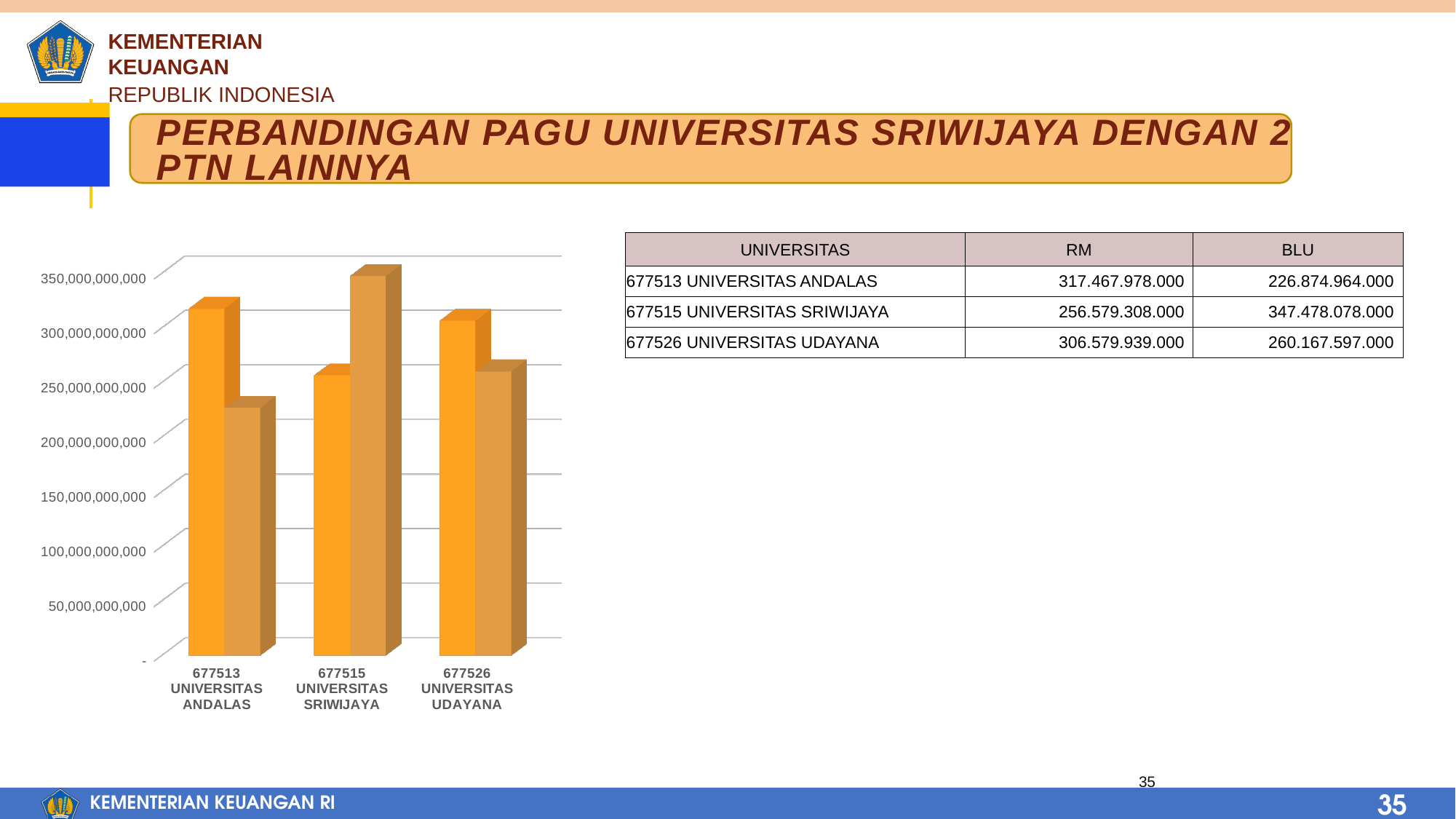

KEMENTERIAN KEUANGAN
REPUBLIK INDONESIA
PERBANDINGAN PAGU UNIVERSITAS SRIWIJAYA DENGAN 2 PTN LAINNYA

| UNIVERSITAS | RM | BLU |
| --- | --- | --- |
| 677513 UNIVERSITAS ANDALAS | 317.467.978.000 | 226.874.964.000 |
| 677515 UNIVERSITAS SRIWIJAYA | 256.579.308.000 | 347.478.078.000 |
| 677526 UNIVERSITAS UDAYANA | 306.579.939.000 | 260.167.597.000 |

[unsupported chart]

35